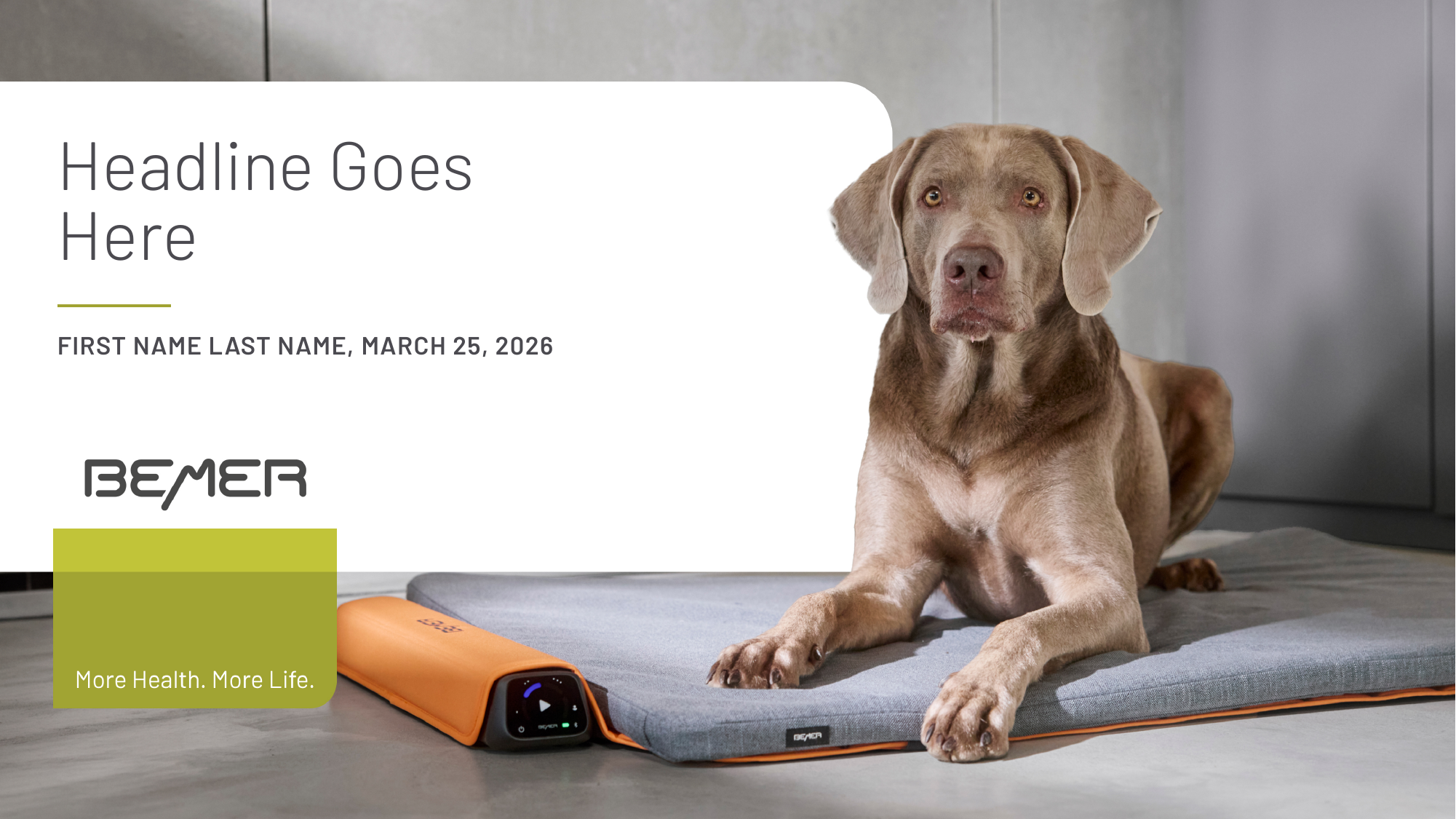

Headline Goes
Here
FIRST NAME LAST NAME, March 25, 2026